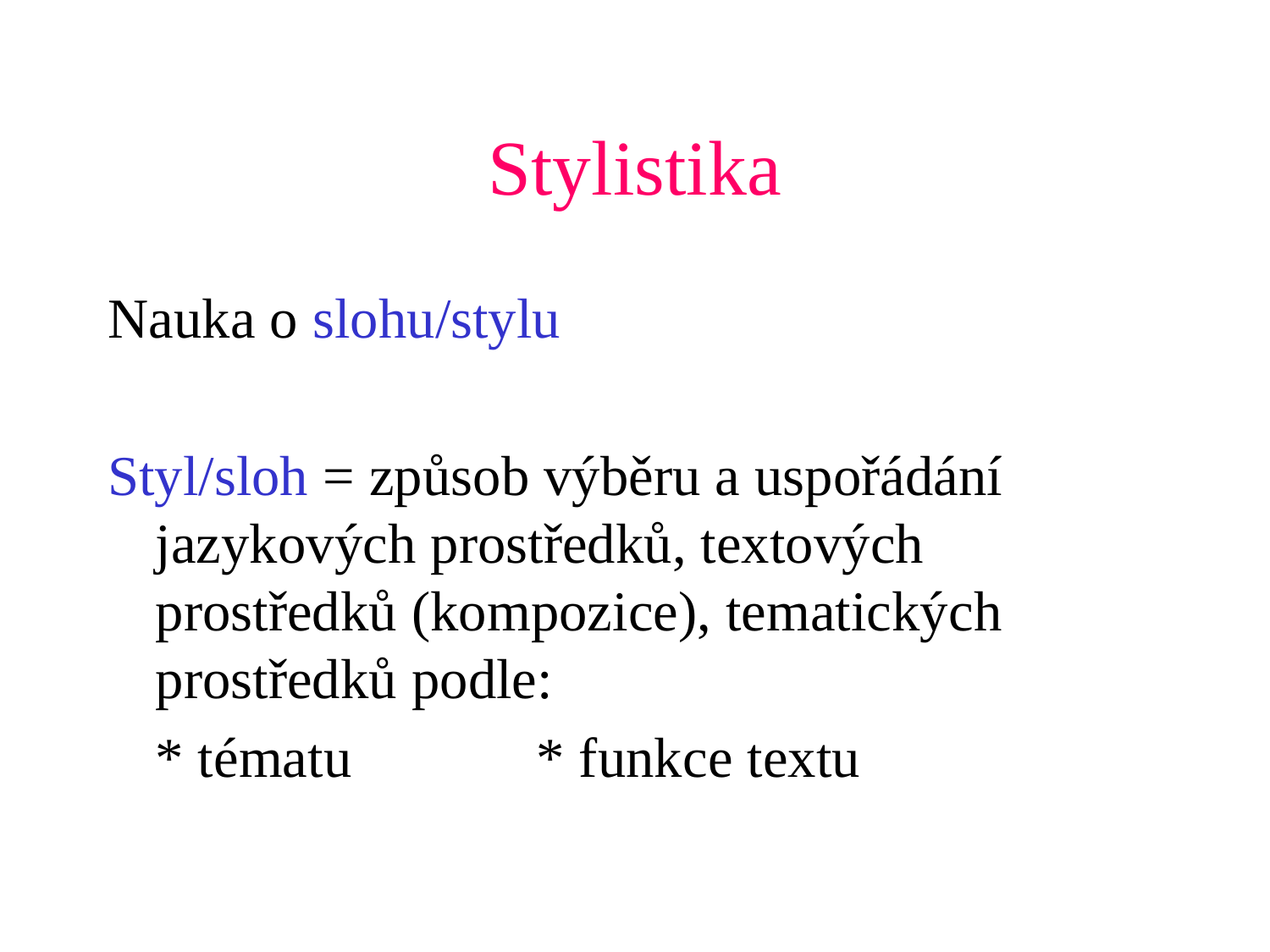

# Stylistika
Nauka o slohu/stylu

Styl/sloh = způsob výběru a uspořádání jazykových prostředků, textových prostředků (kompozice), tematických prostředků podle:
	* tématu		* funkce textu